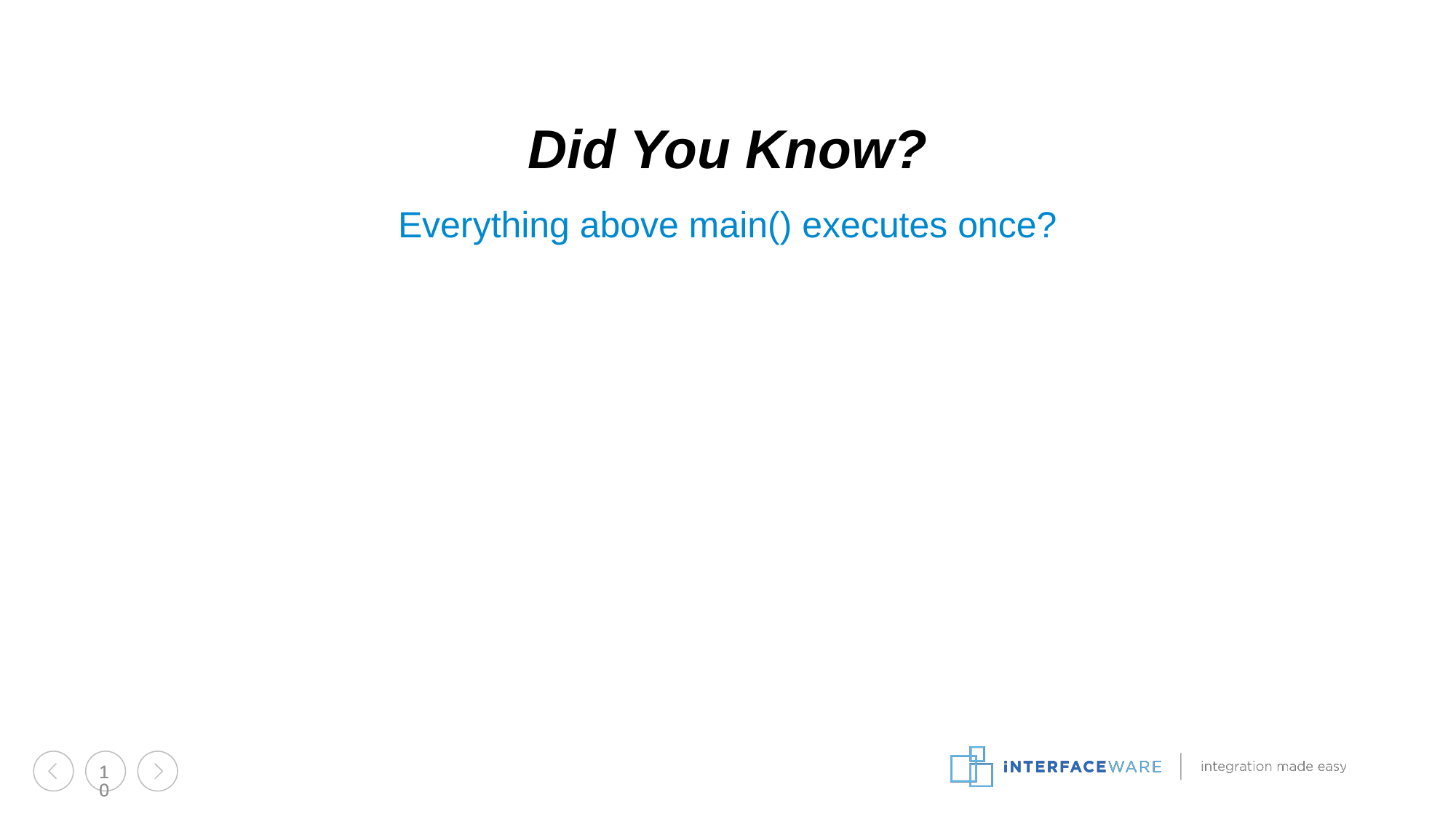

Did You Know?
Everything above main() executes once?